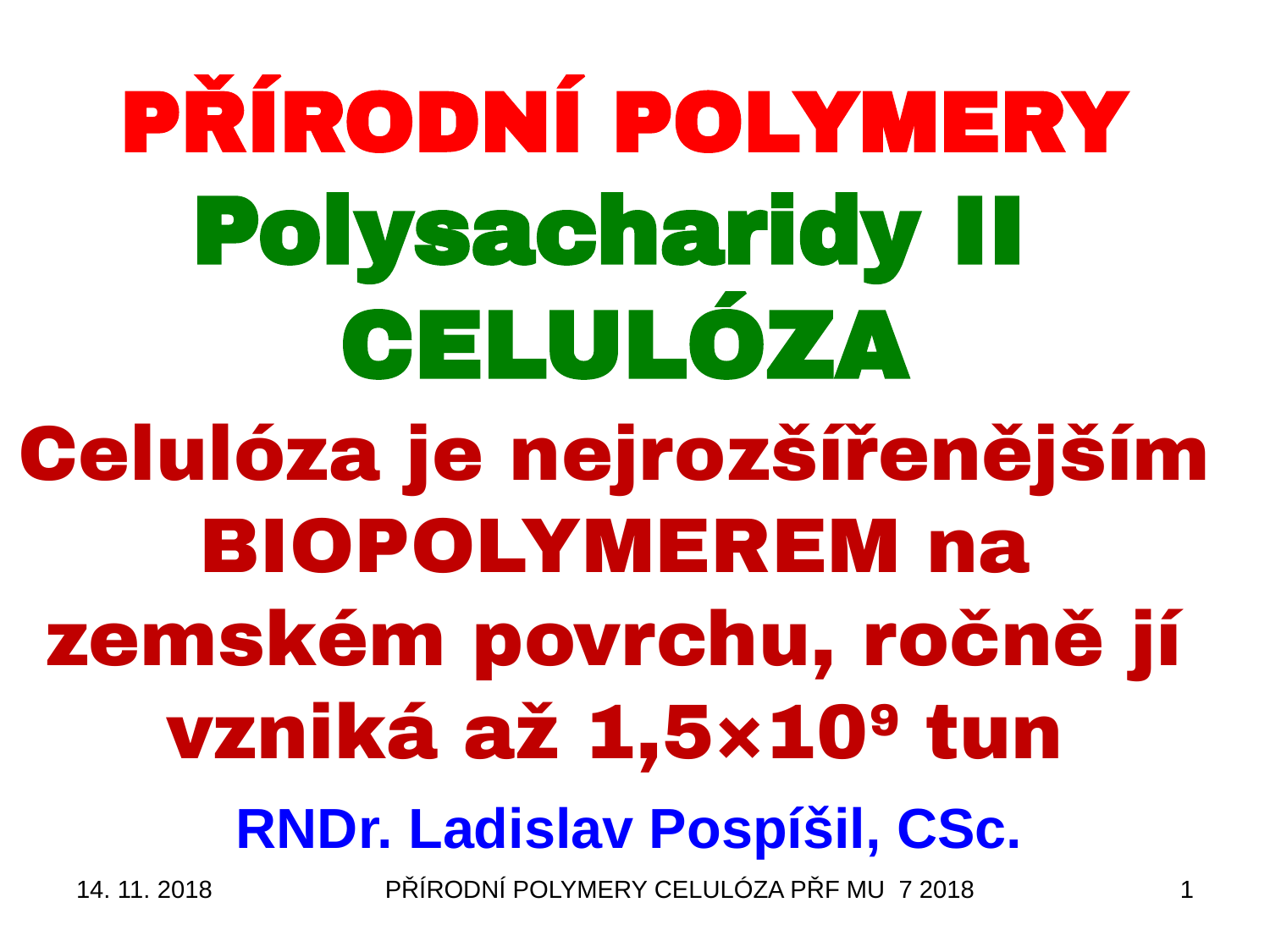

# PŘÍRODNÍ POLYMERY Polysacharidy II  CELULÓZA
Celulóza je nejrozšířenějším BIOPOLYMEREM na zemském povrchu, ročně jí vzniká až 1,5×109 tun
RNDr. Ladislav Pospíšil, CSc.
14. 11. 2018
PŘÍRODNÍ POLYMERY CELULÓZA PŘF MU  7 2018
1